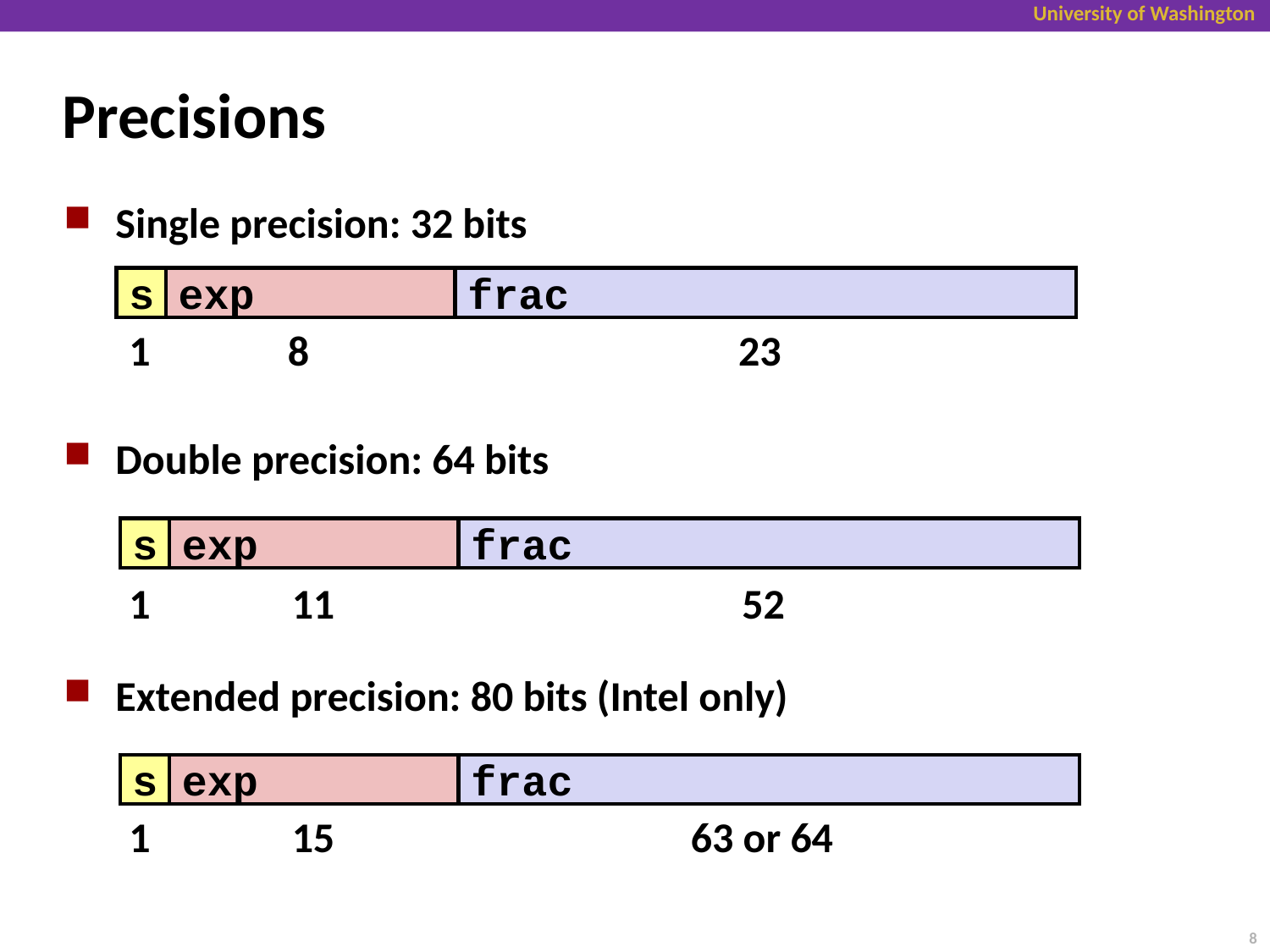

# Precisions
Single precision: 32 bits

Double precision: 64 bits

Extended precision: 80 bits (Intel only)
s
exp
frac
1
8
23
s
exp
frac
1
11
52
s
exp
frac
1
15
63 or 64
8